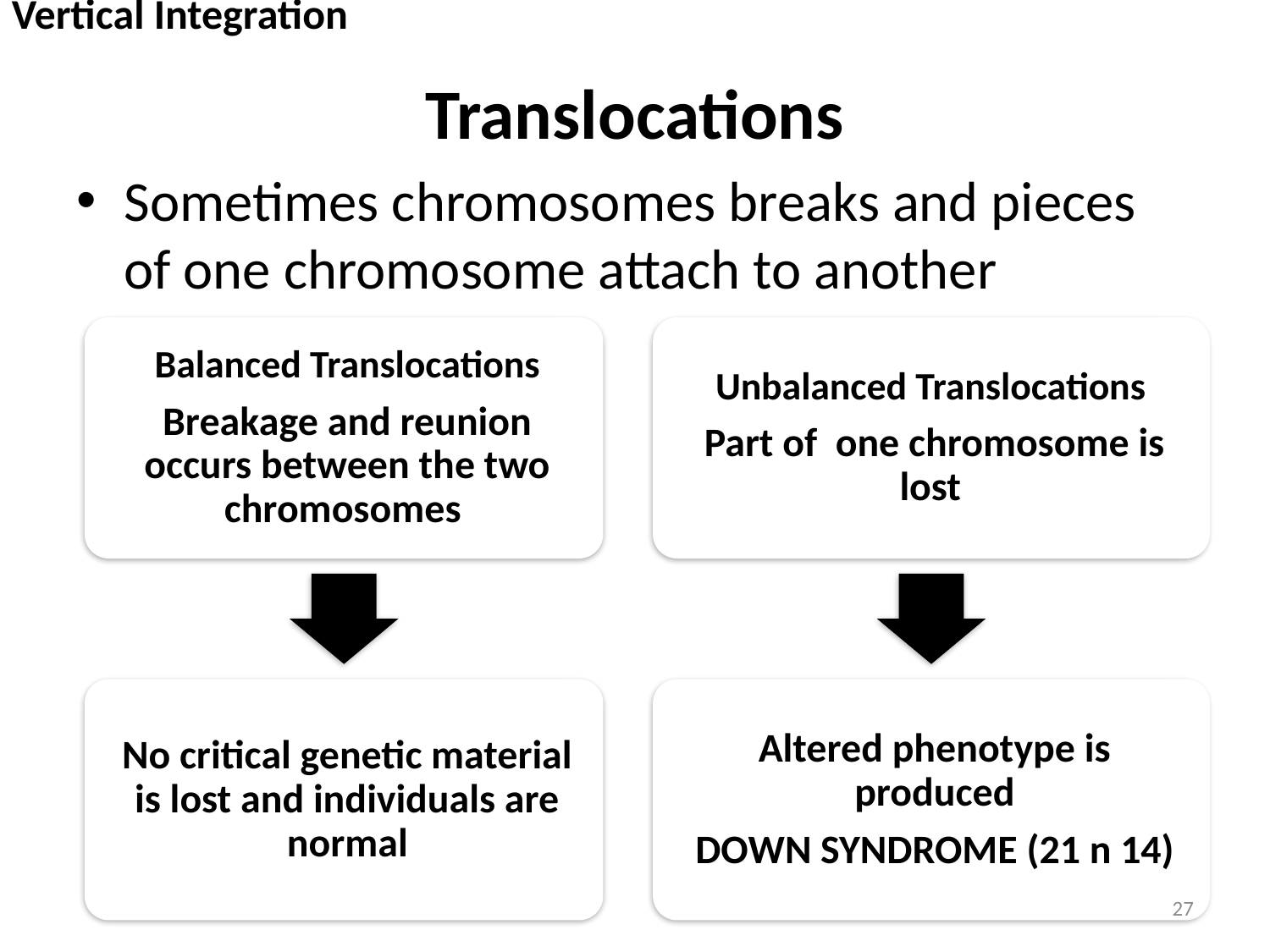

Vertical Integration
# Translocations
Sometimes chromosomes breaks and pieces of one chromosome attach to another

Balanced Translocations
Breakage and reunion occurs between the two chromosomes

No critical genetic material is lost and individuals are normal
Unbalanced Translocations
Part of  one chromosome is lost

Altered phenotype is produced
DOWN SYNDROME (21 n 14)
27